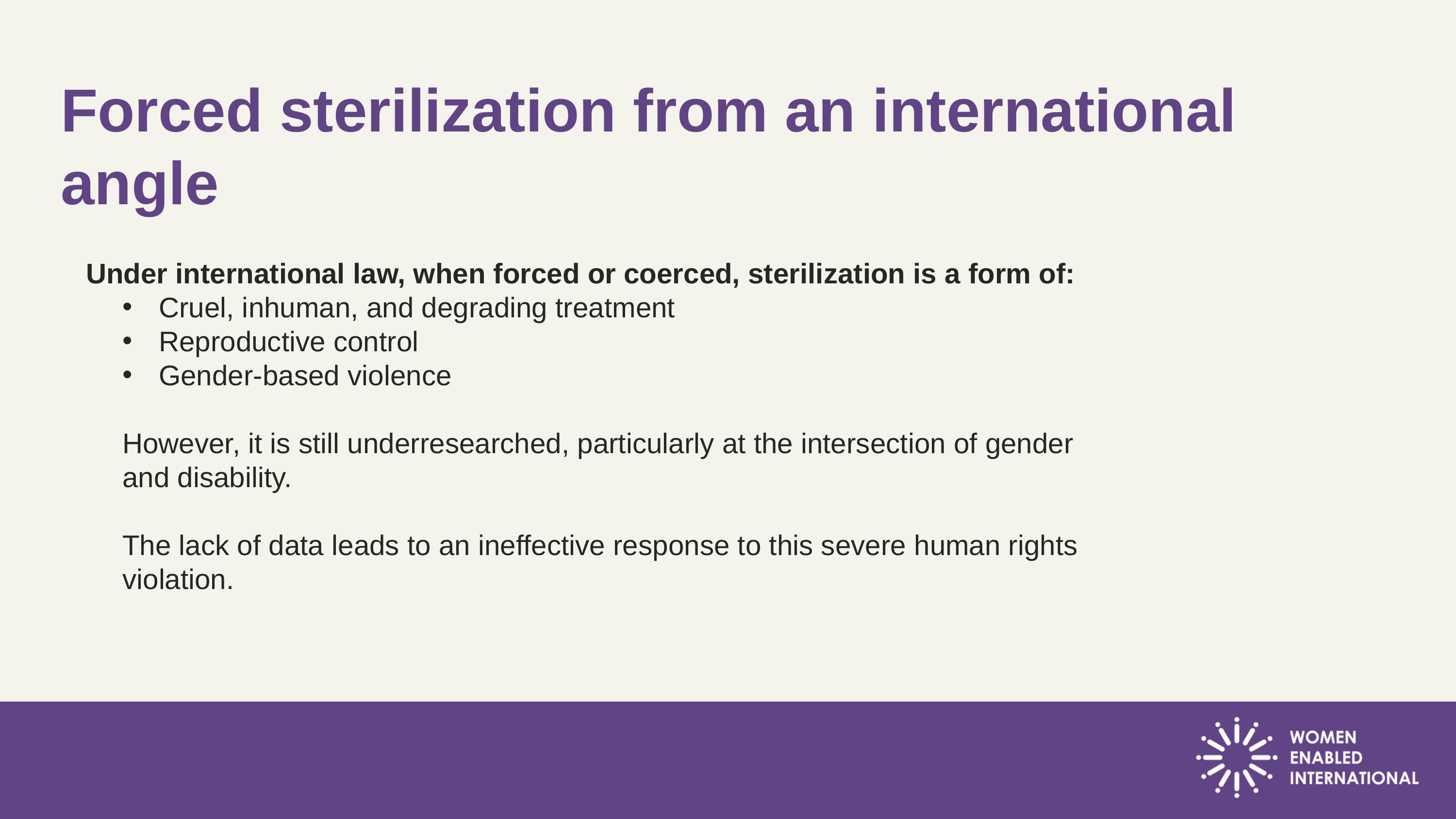

Forced sterilization from an international angle

Under international law, when forced or coerced, sterilization is a form of:
Cruel, inhuman, and degrading treatment
Reproductive control
Gender-based violence

However, it is still underresearched, particularly at the intersection of gender and disability.

The lack of data leads to an ineffective response to this severe human rights violation.